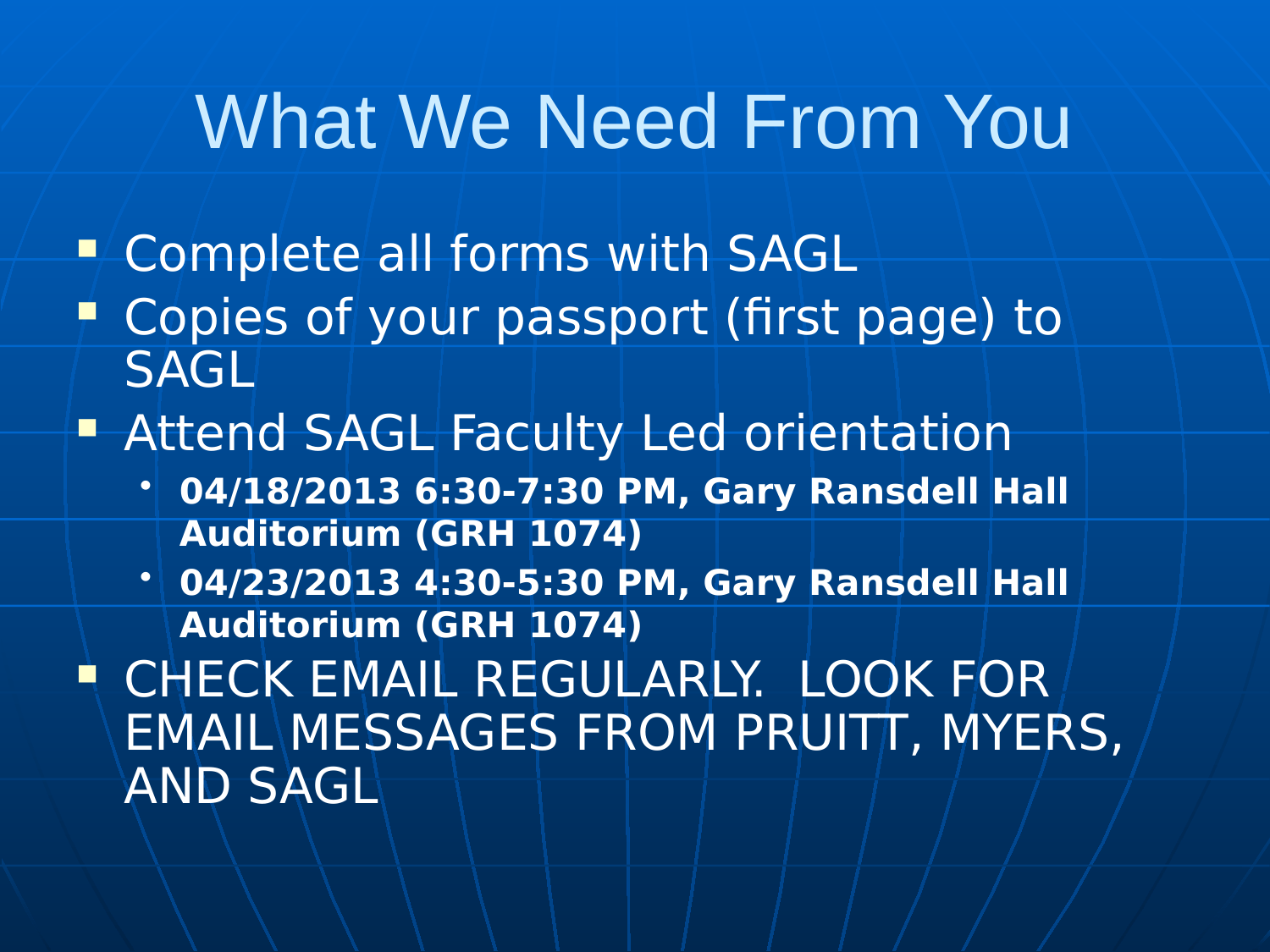

# What We Need From You
Complete all forms with SAGL
Copies of your passport (first page) to SAGL
Attend SAGL Faculty Led orientation
04/18/2013 6:30-7:30 PM, Gary Ransdell Hall Auditorium (GRH 1074)
04/23/2013 4:30-5:30 PM, Gary Ransdell Hall Auditorium (GRH 1074)
CHECK EMAIL REGULARLY.  LOOK FOR EMAIL MESSAGES FROM PRUITT, MYERS, AND SAGL